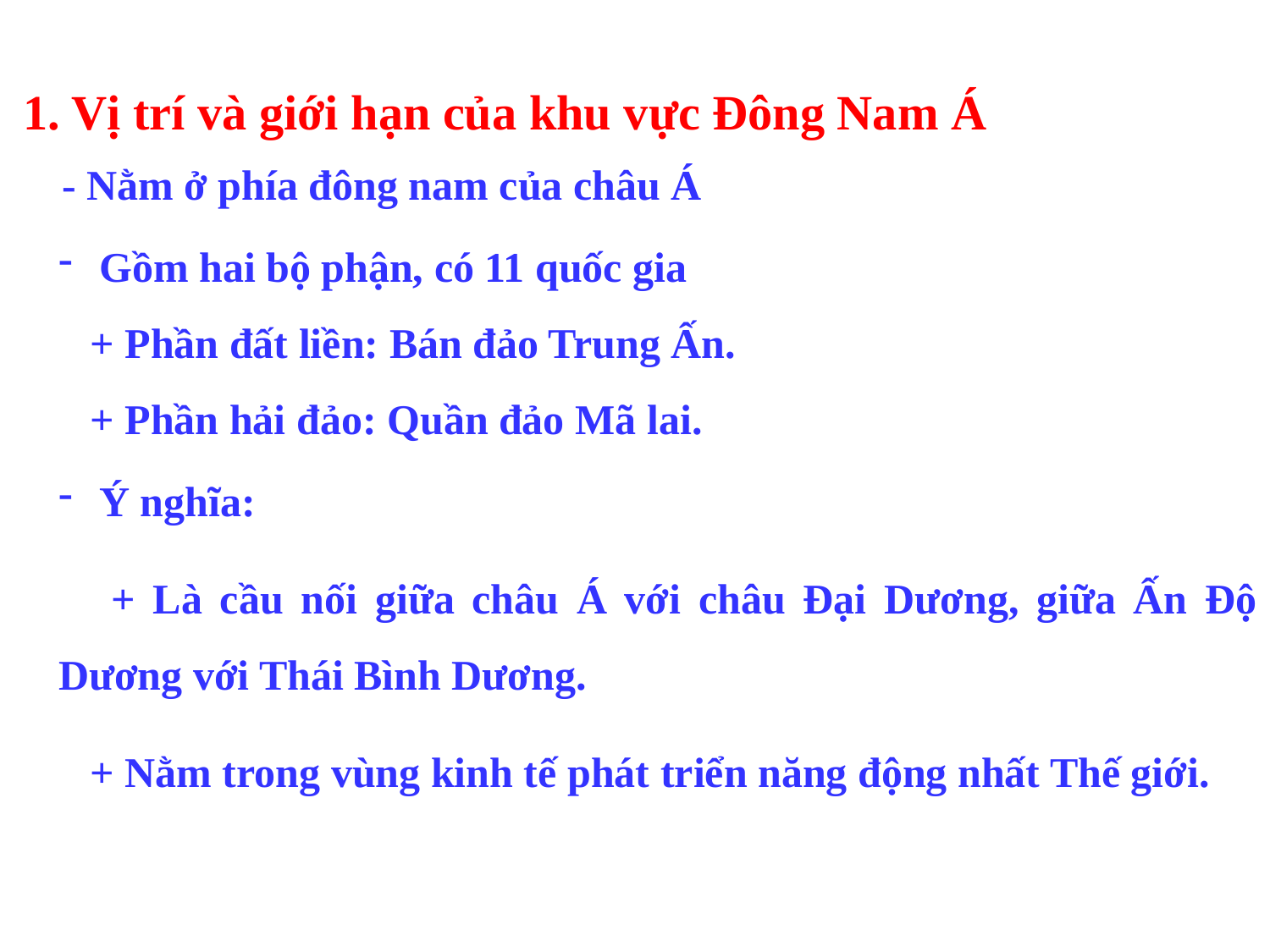

1. Vị trí và giới hạn của khu vực Đông Nam Á
- Nằm ở phía đông nam của châu Á
 Gồm hai bộ phận, có 11 quốc gia
   + Phần đất liền: Bán đảo Trung Ấn.
   + Phần hải đảo: Quần đảo Mã lai.
 Ý nghĩa:
   + Là cầu nối giữa châu Á với châu Đại Dương, giữa Ấn Độ Dương với Thái Bình Dương.
   + Nằm trong vùng kinh tế phát triển năng động nhất Thế giới.